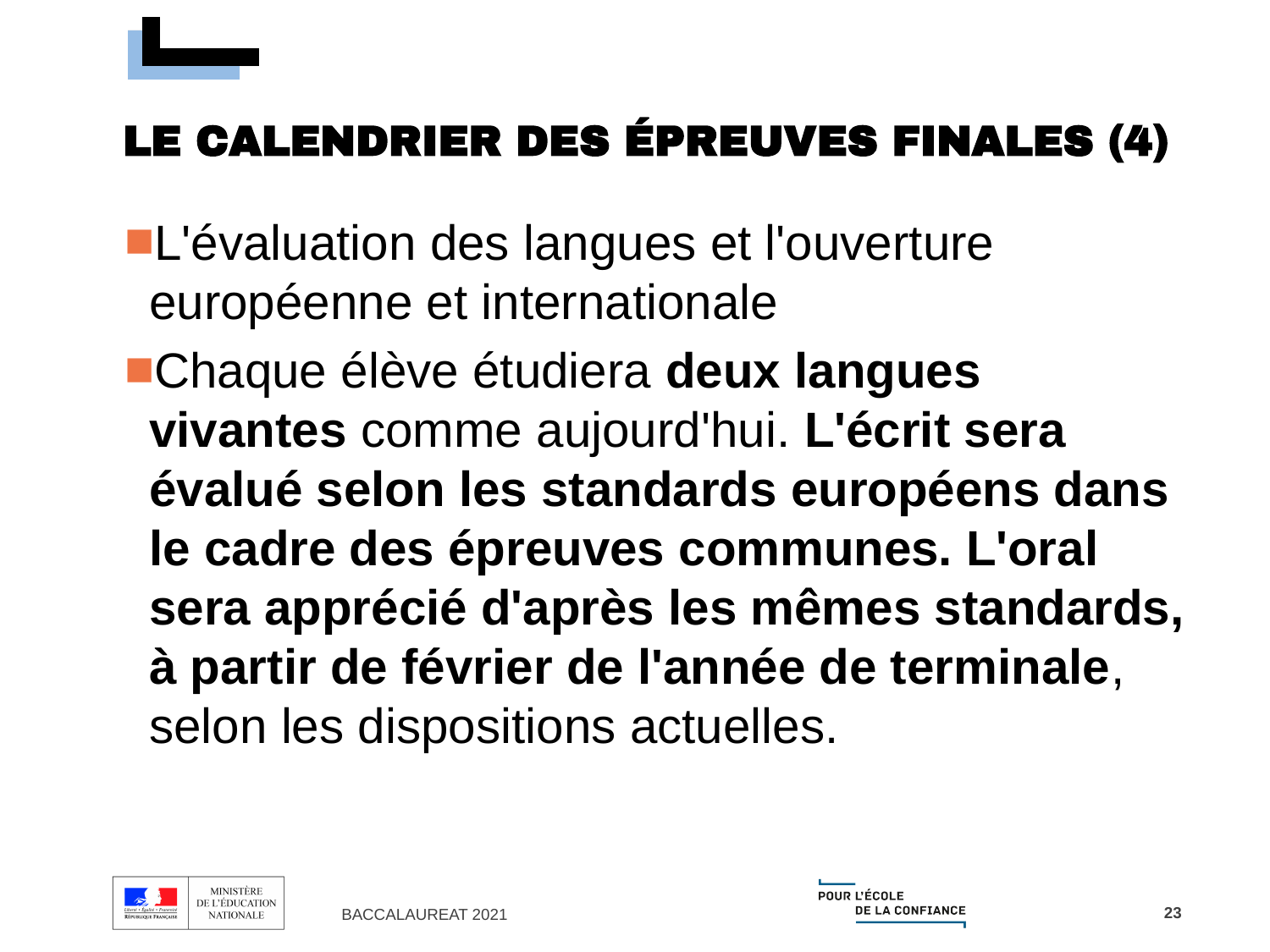

# Le calendrier des épreuves finales (4)
L'évaluation des langues et l'ouverture européenne et internationale
Chaque élève étudiera deux langues vivantes comme aujourd'hui. L'écrit sera évalué selon les standards européens dans le cadre des épreuves communes. L'oral sera apprécié d'après les mêmes standards, à partir de février de l'année de terminale, selon les dispositions actuelles.

23